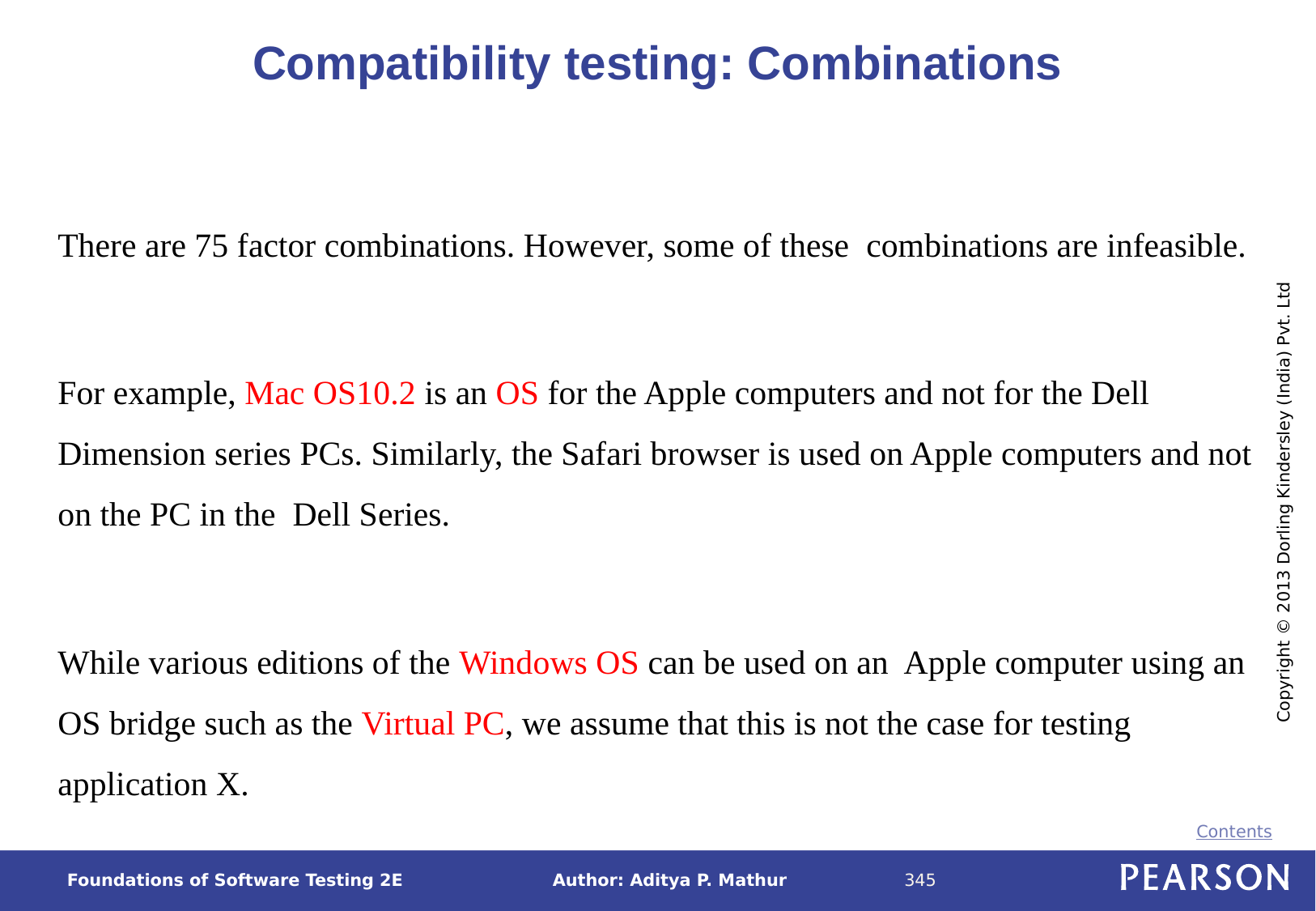

# Compatibility testing: Combinations
There are 75 factor combinations. However, some of these  combinations are infeasible.
For example, Mac OS10.2 is an OS for the Apple computers and not for the Dell Dimension series PCs. Similarly, the Safari browser is used on Apple computers and not on the PC in the  Dell Series.
While various editions of the Windows OS can be used on an  Apple computer using an OS bridge such as the Virtual PC, we assume that this is not the case for testing application X.